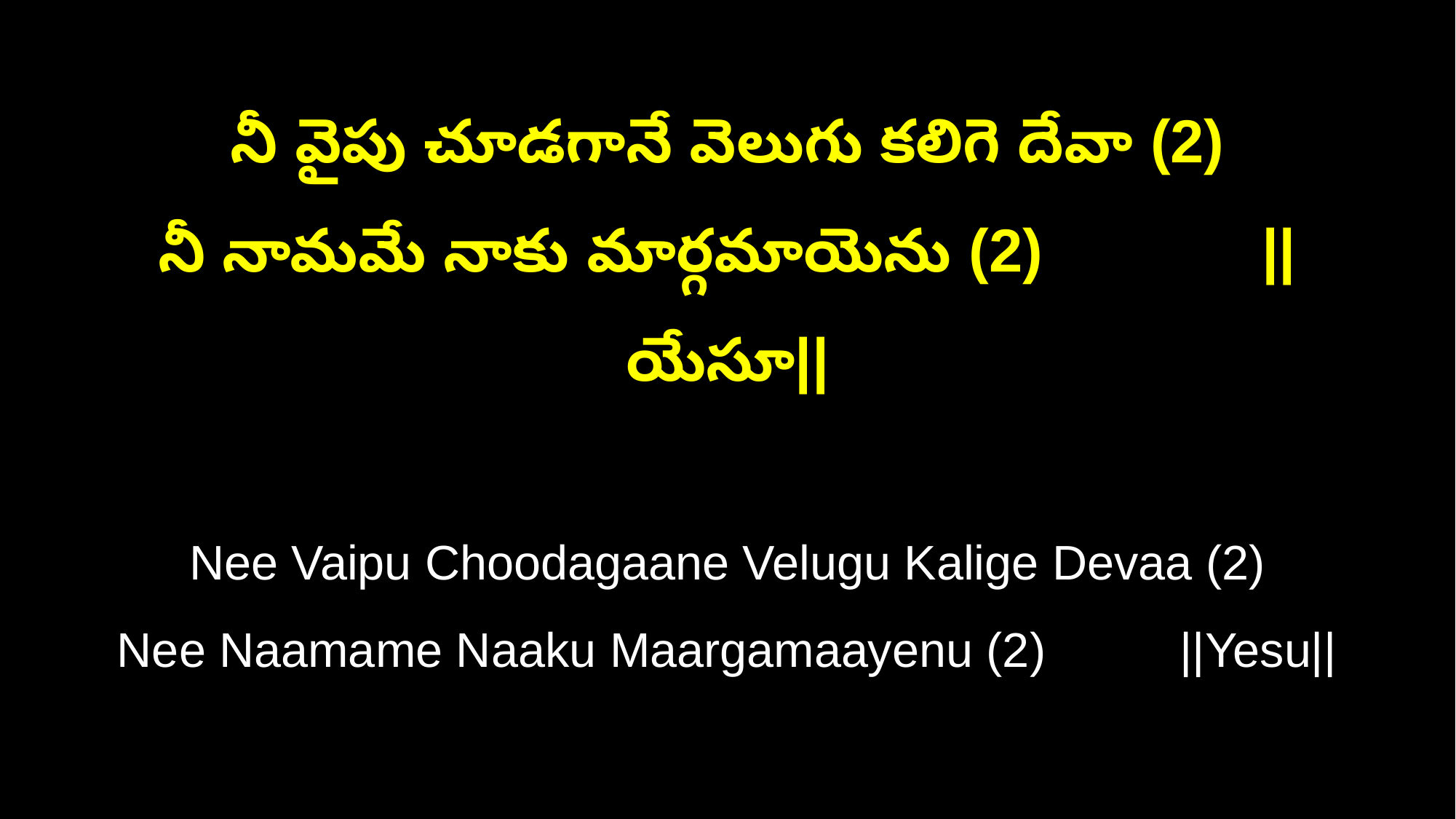

నీ వైపు చూడగానే వెలుగు కలిగె దేవా (2)
నీ నామమే నాకు మార్గమాయెను (2)             ||యేసూ||
Nee Vaipu Choodagaane Velugu Kalige Devaa (2)
Nee Naamame Naaku Maargamaayenu (2)          ||Yesu||